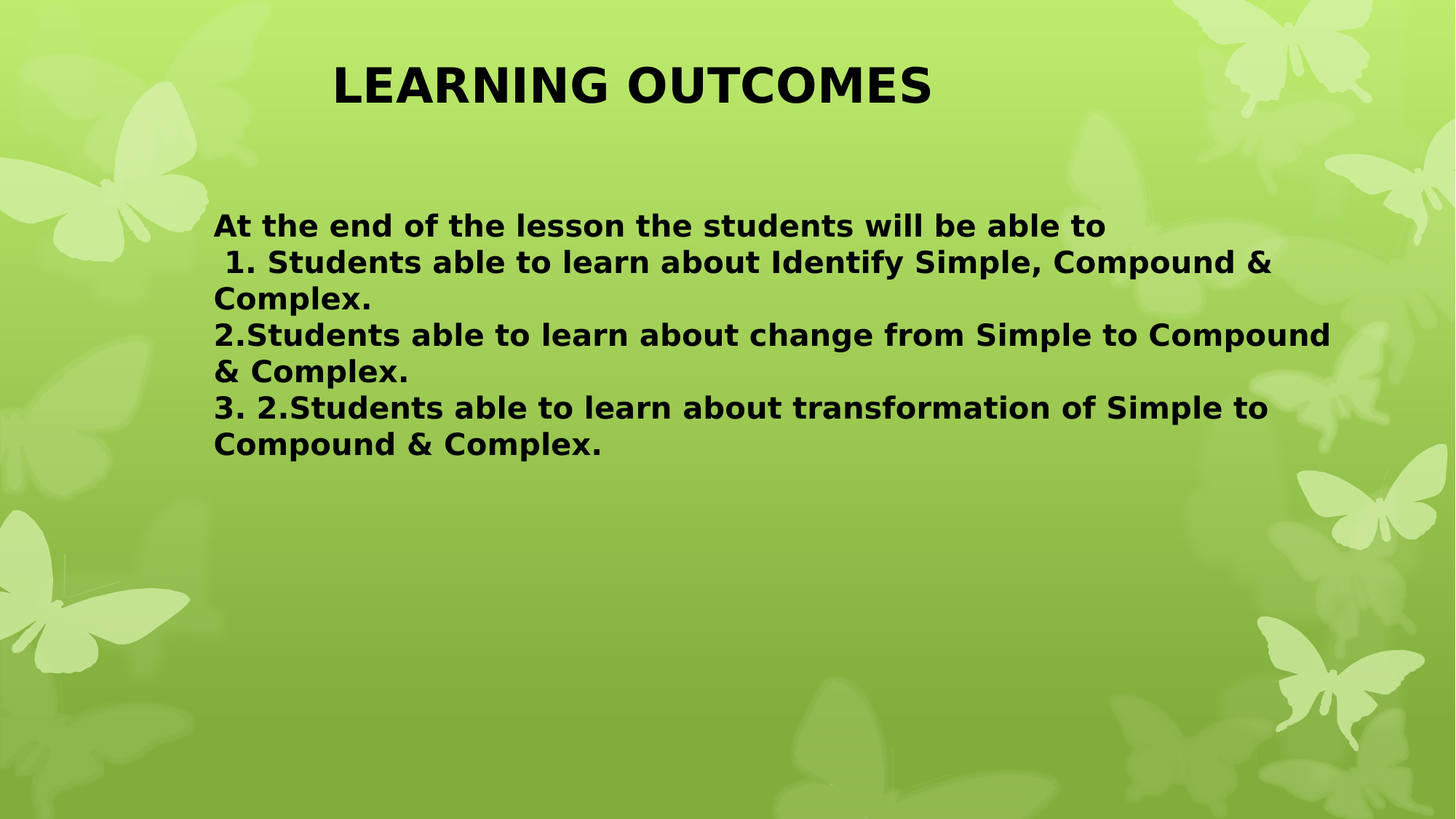

LEARNING OUTCOMES
At the end of the lesson the students will be able to
 1. Students able to learn about Identify Simple, Compound & Complex.
2.Students able to learn about change from Simple to Compound & Complex.
3. 2.Students able to learn about transformation of Simple to Compound & Complex.